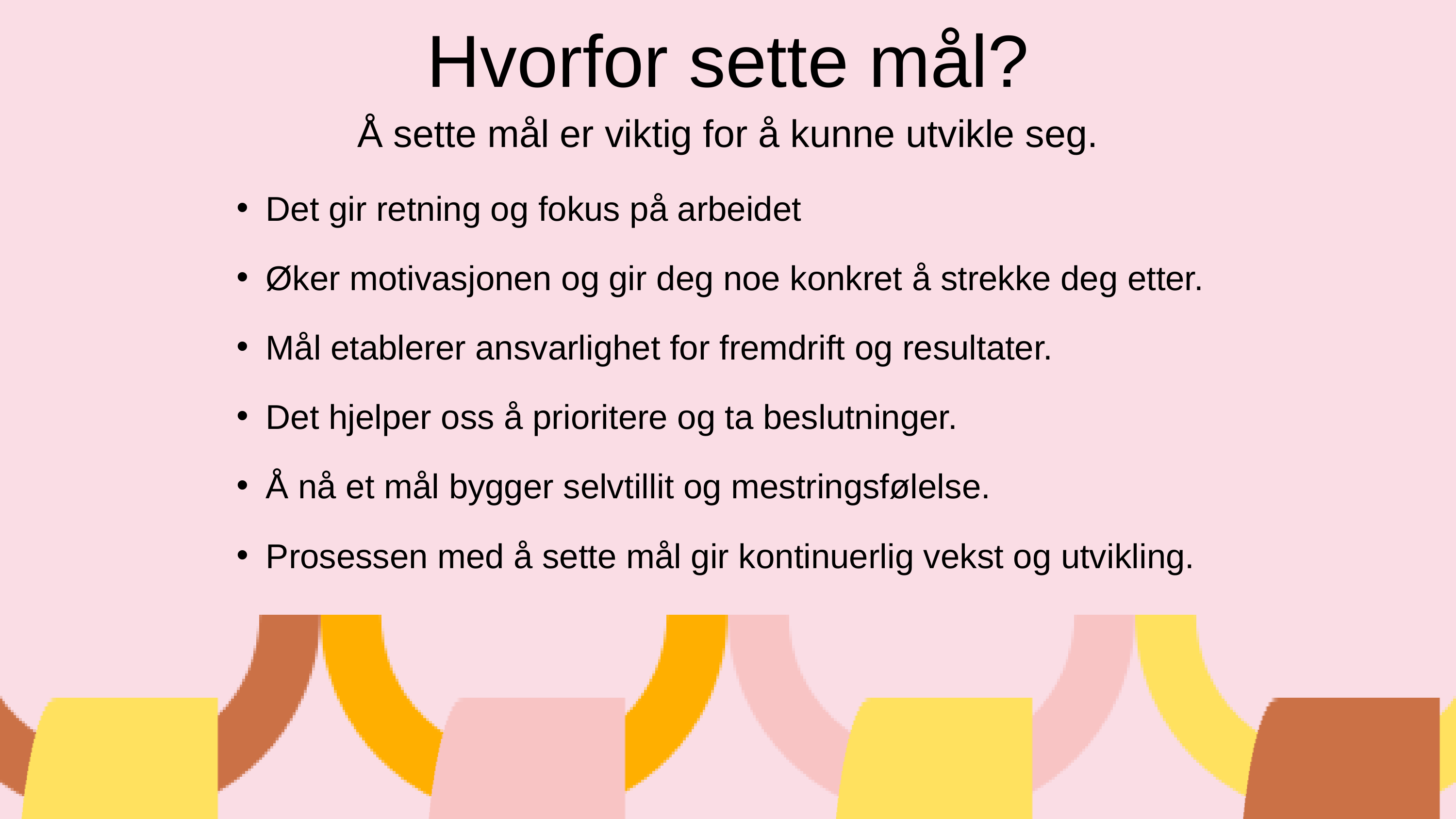

Hvorfor sette mål?
Å sette mål er viktig for å kunne utvikle seg.
Det gir retning og fokus på arbeidet
Øker motivasjonen og gir deg noe konkret å strekke deg etter.
Mål etablerer ansvarlighet for fremdrift og resultater.
Det hjelper oss å prioritere og ta beslutninger.
Å nå et mål bygger selvtillit og mestringsfølelse.
Prosessen med å sette mål gir kontinuerlig vekst og utvikling.